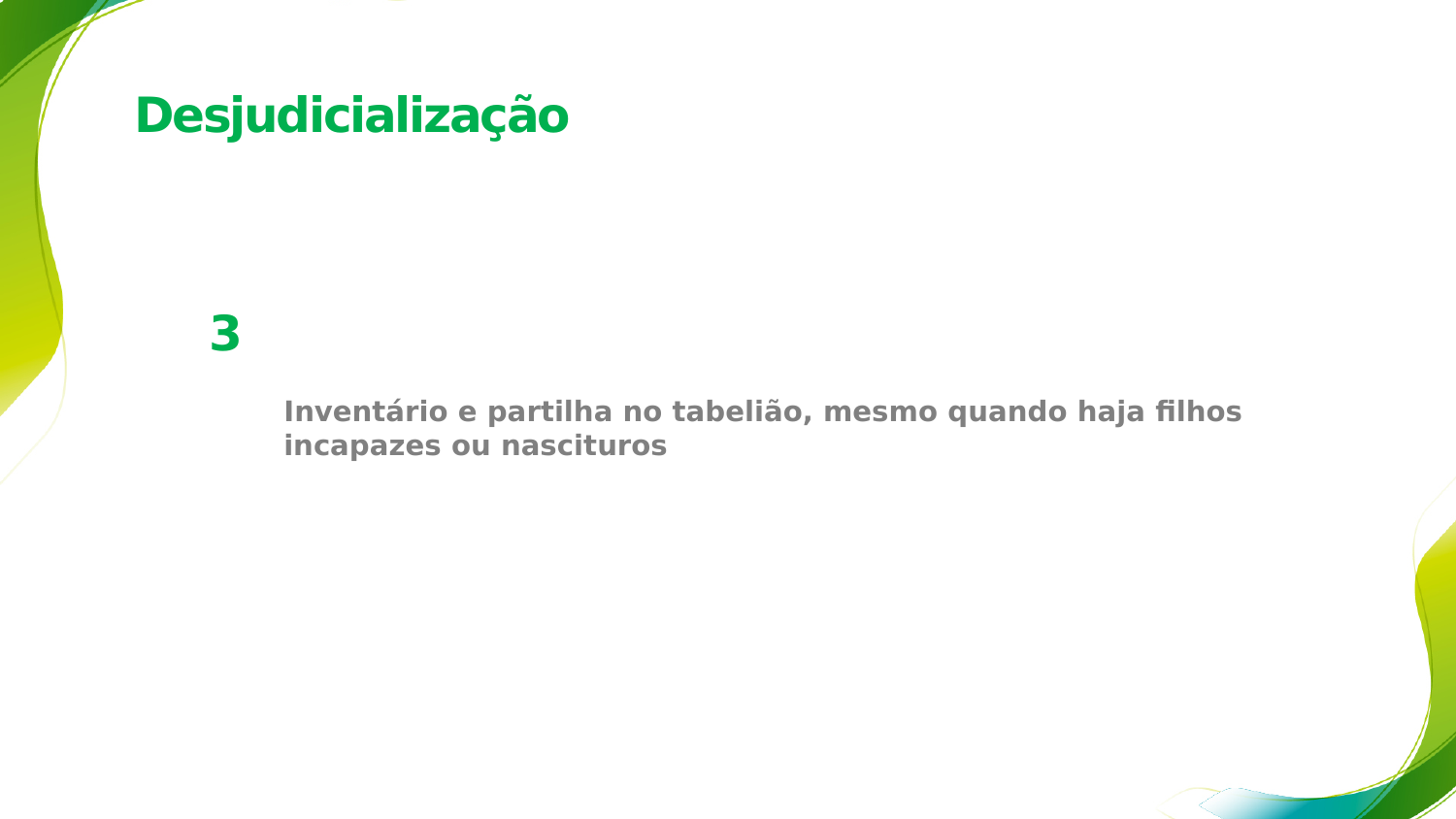

Desjudicialização
3
Inventário e partilha no tabelião, mesmo quando haja filhos incapazes ou nascituros